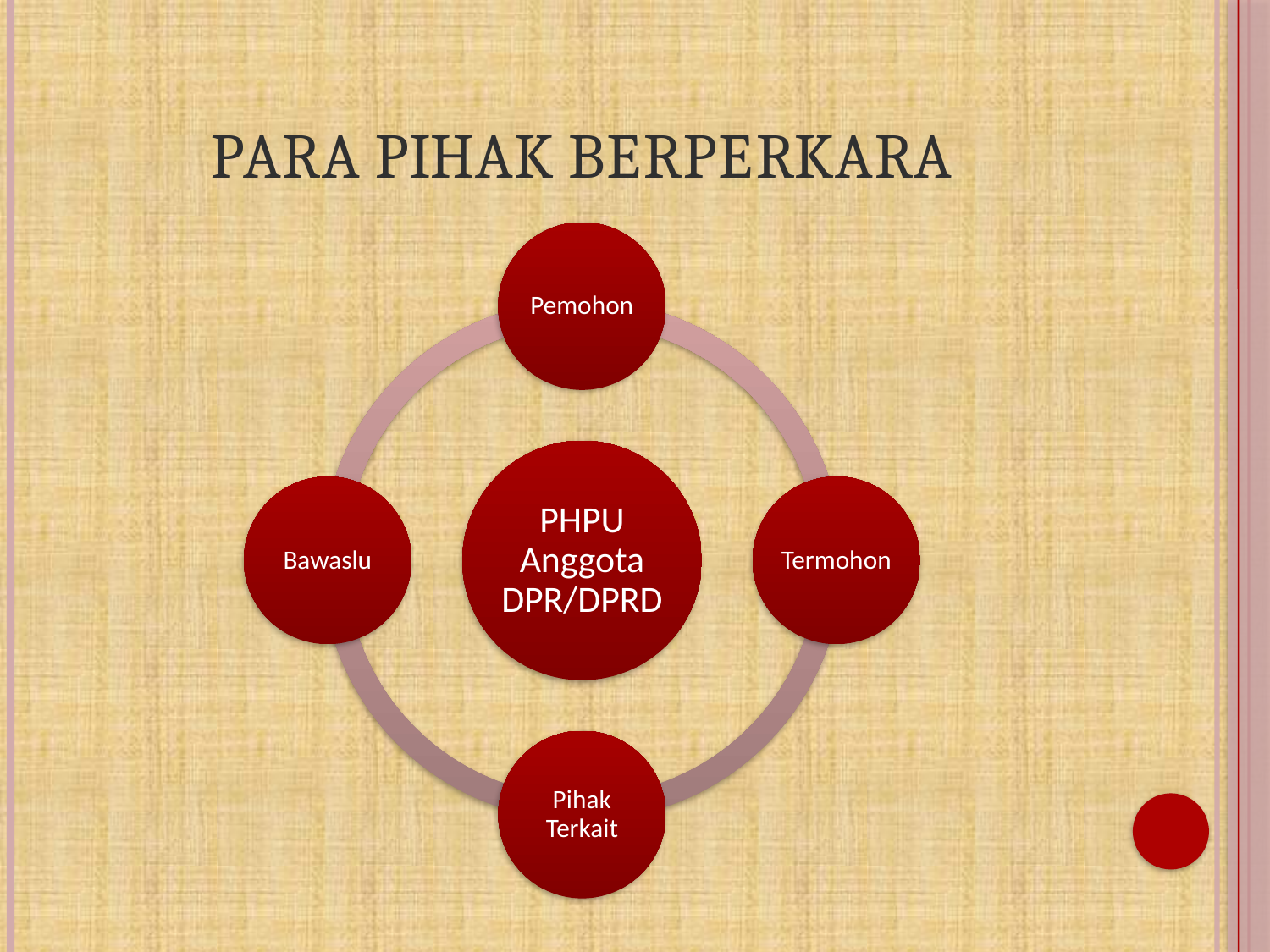

# Para Pihak Berperkara
PHPU Anggota DPR/DPRD
Pemohon
Termohon
Pihak Terkait
Bawaslu